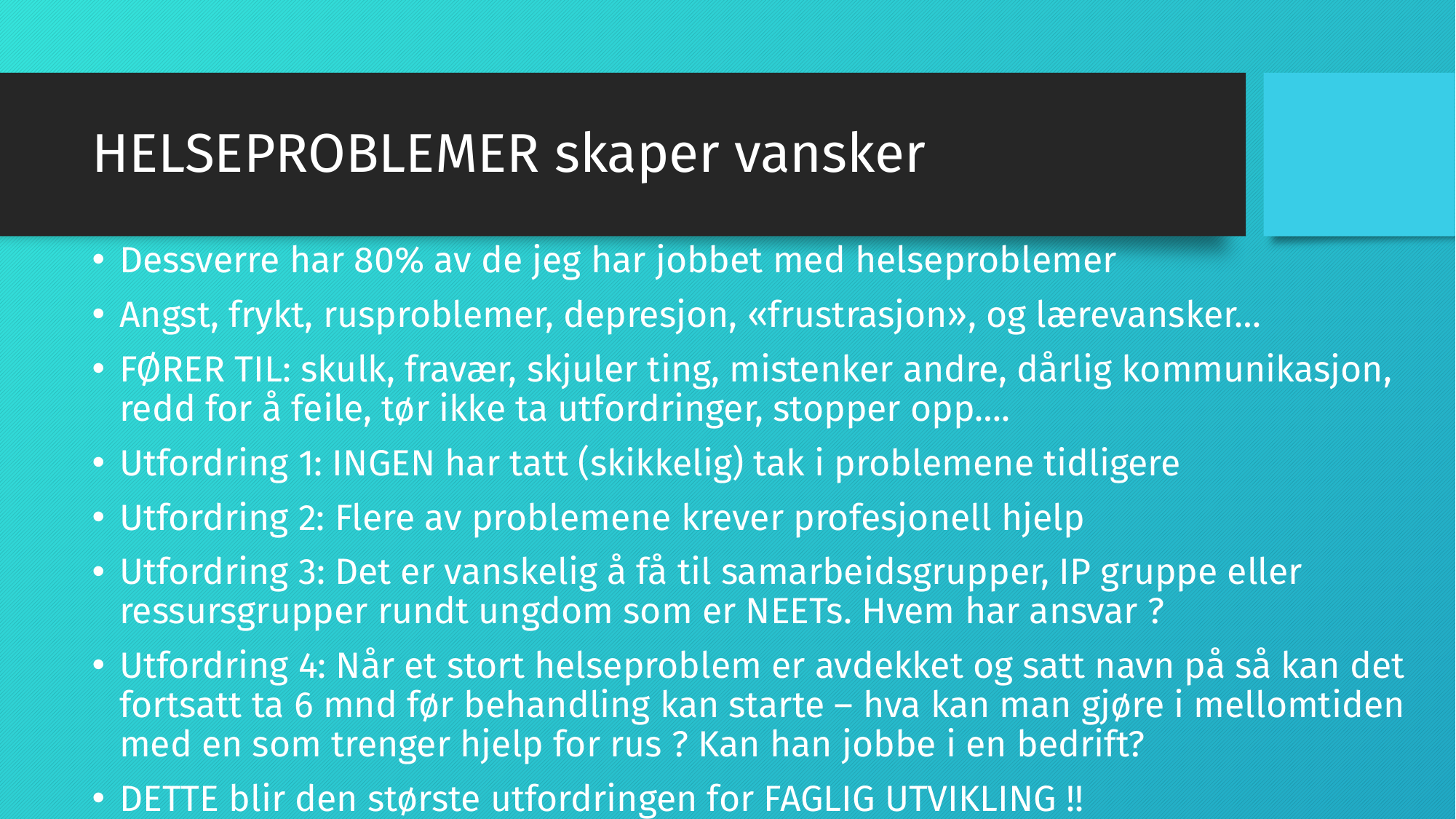

# HELSEPROBLEMER skaper vansker
Dessverre har 80% av de jeg har jobbet med helseproblemer
Angst, frykt, rusproblemer, depresjon, «frustrasjon», og lærevansker…
FØRER TIL: skulk, fravær, skjuler ting, mistenker andre, dårlig kommunikasjon, redd for å feile, tør ikke ta utfordringer, stopper opp….
Utfordring 1: INGEN har tatt (skikkelig) tak i problemene tidligere
Utfordring 2: Flere av problemene krever profesjonell hjelp
Utfordring 3: Det er vanskelig å få til samarbeidsgrupper, IP gruppe eller ressursgrupper rundt ungdom som er NEETs. Hvem har ansvar ?
Utfordring 4: Når et stort helseproblem er avdekket og satt navn på så kan det fortsatt ta 6 mnd før behandling kan starte – hva kan man gjøre i mellomtiden med en som trenger hjelp for rus ? Kan han jobbe i en bedrift?
DETTE blir den største utfordringen for FAGLIG UTVIKLING !!